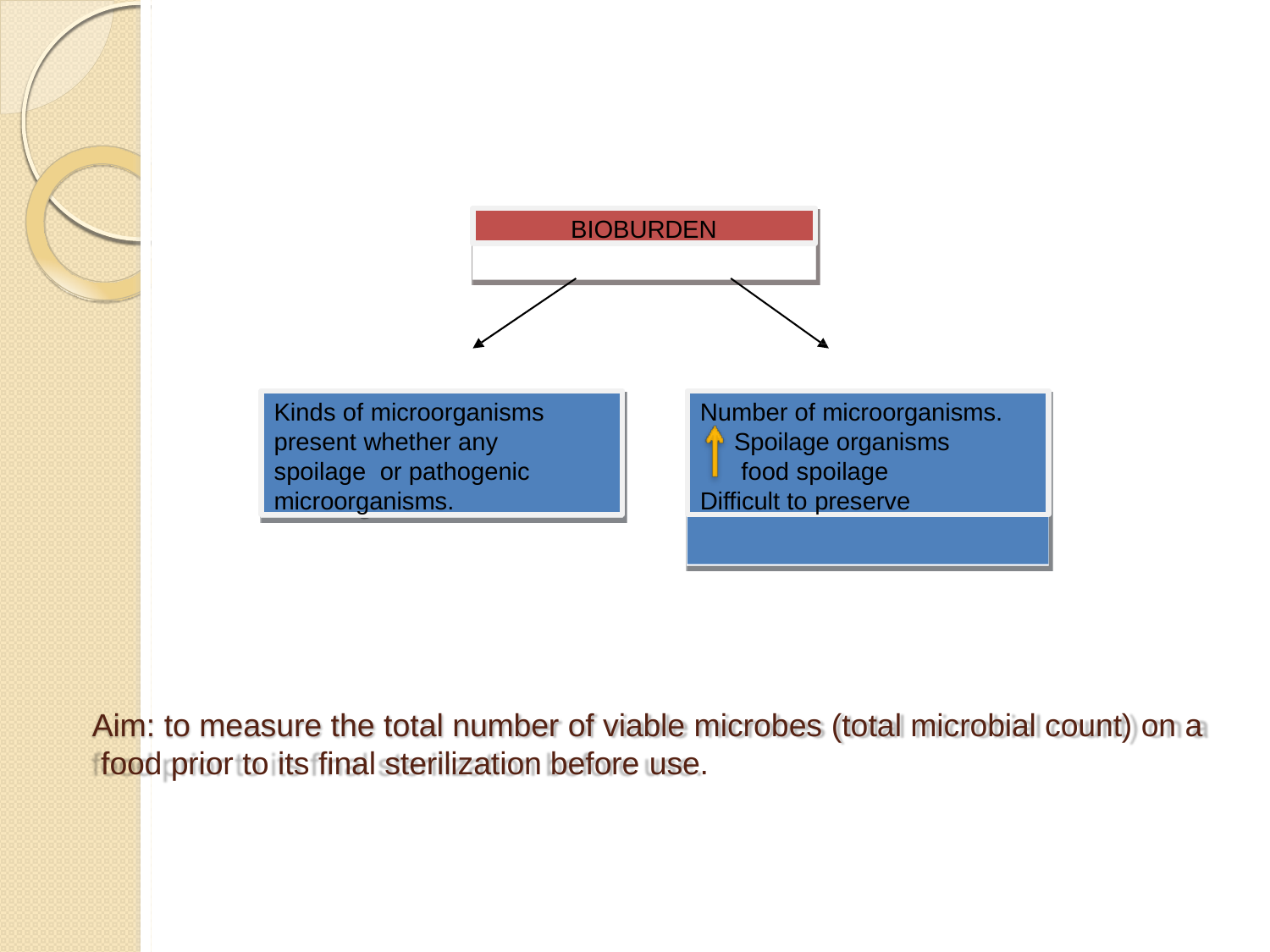

BIOBURDEN

Kinds of microorganisms  present whether any spoilage  or pathogenic  microorganisms.

Number of microorganisms.
Spoilage organisms  food spoilage
Difficult to preserve

Aim: to measure the total number of viable microbes (total microbial count) on a  food prior to its final sterilization before use.